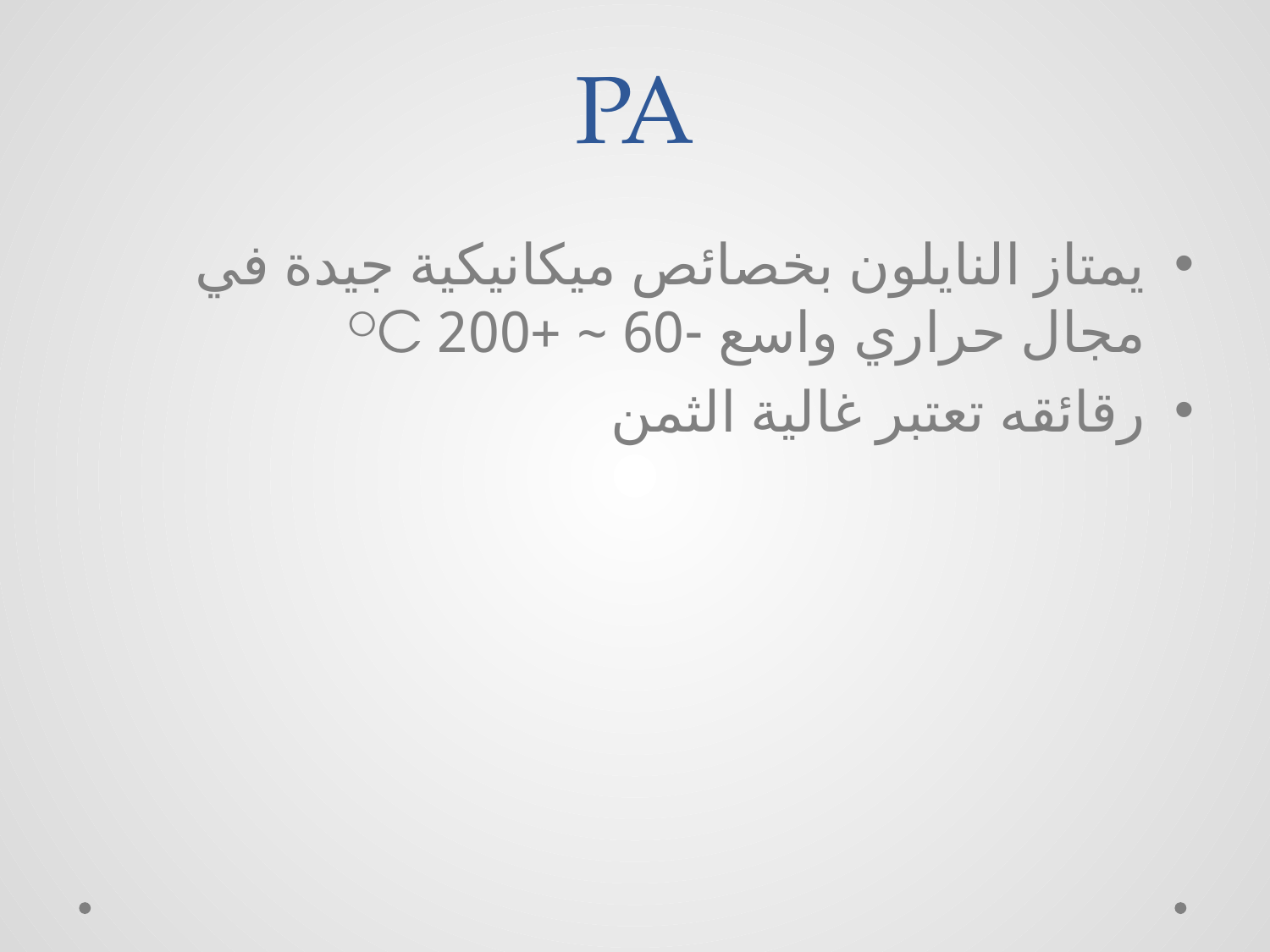

# PA
يمتاز النايلون بخصائص ميكانيكية جيدة في مجال حراري واسع -60 ~ +200 OC
رقائقه تعتبر غالية الثمن